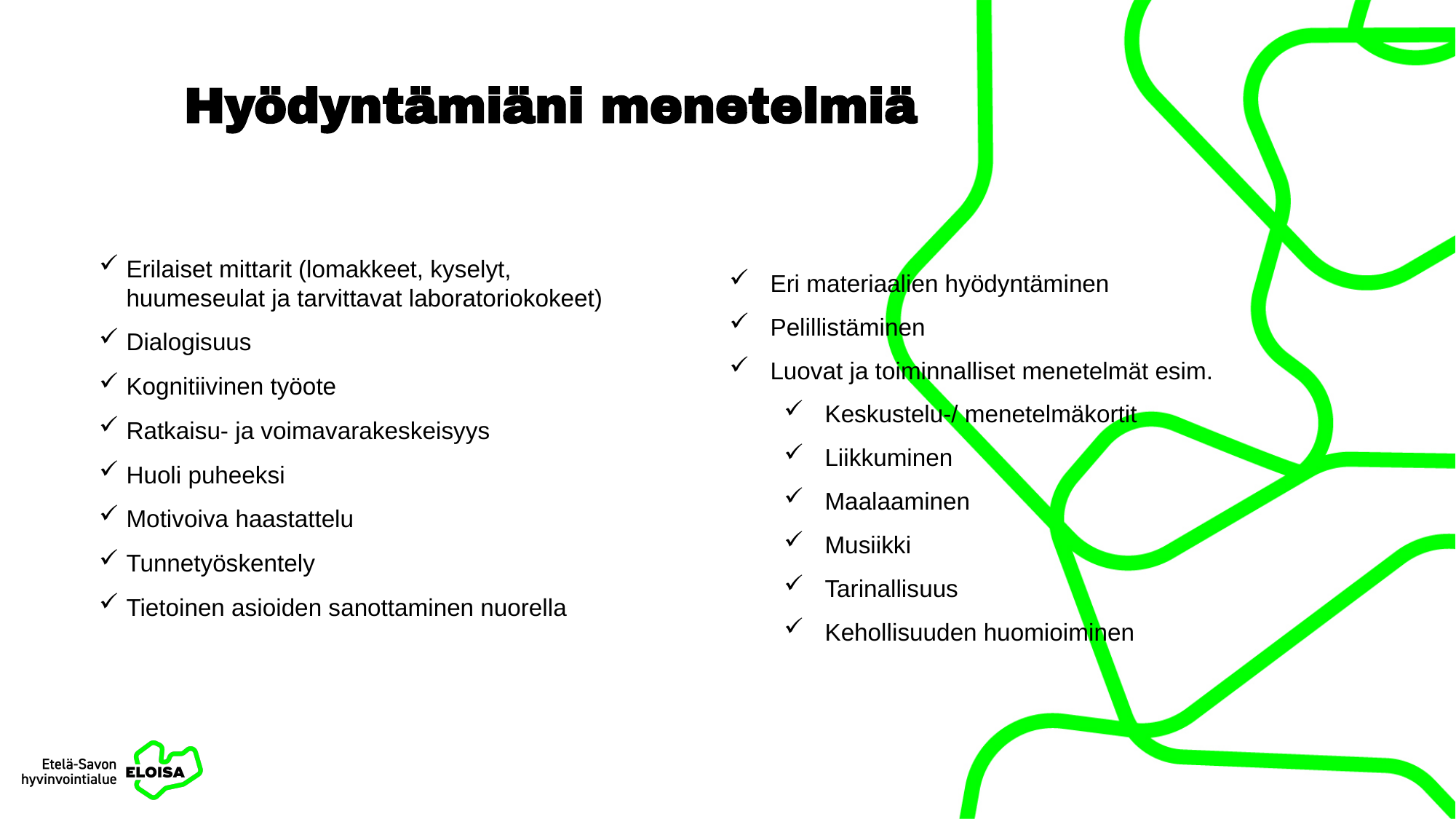

# Hyödyntämiäni menetelmiä
Erilaiset mittarit (lomakkeet, kyselyt,  huumeseulat ja tarvittavat laboratoriokokeet)
Dialogisuus
Kognitiivinen työote
Ratkaisu- ja voimavarakeskeisyys
Huoli puheeksi
Motivoiva haastattelu
Tunnetyöskentely
Tietoinen asioiden sanottaminen nuorella

Eri materiaalien hyödyntäminen
Pelillistäminen
Luovat ja toiminnalliset menetelmät esim.
Keskustelu-/ menetelmäkortit
Liikkuminen
Maalaaminen
Musiikki
Tarinallisuus
Kehollisuuden huomioiminen